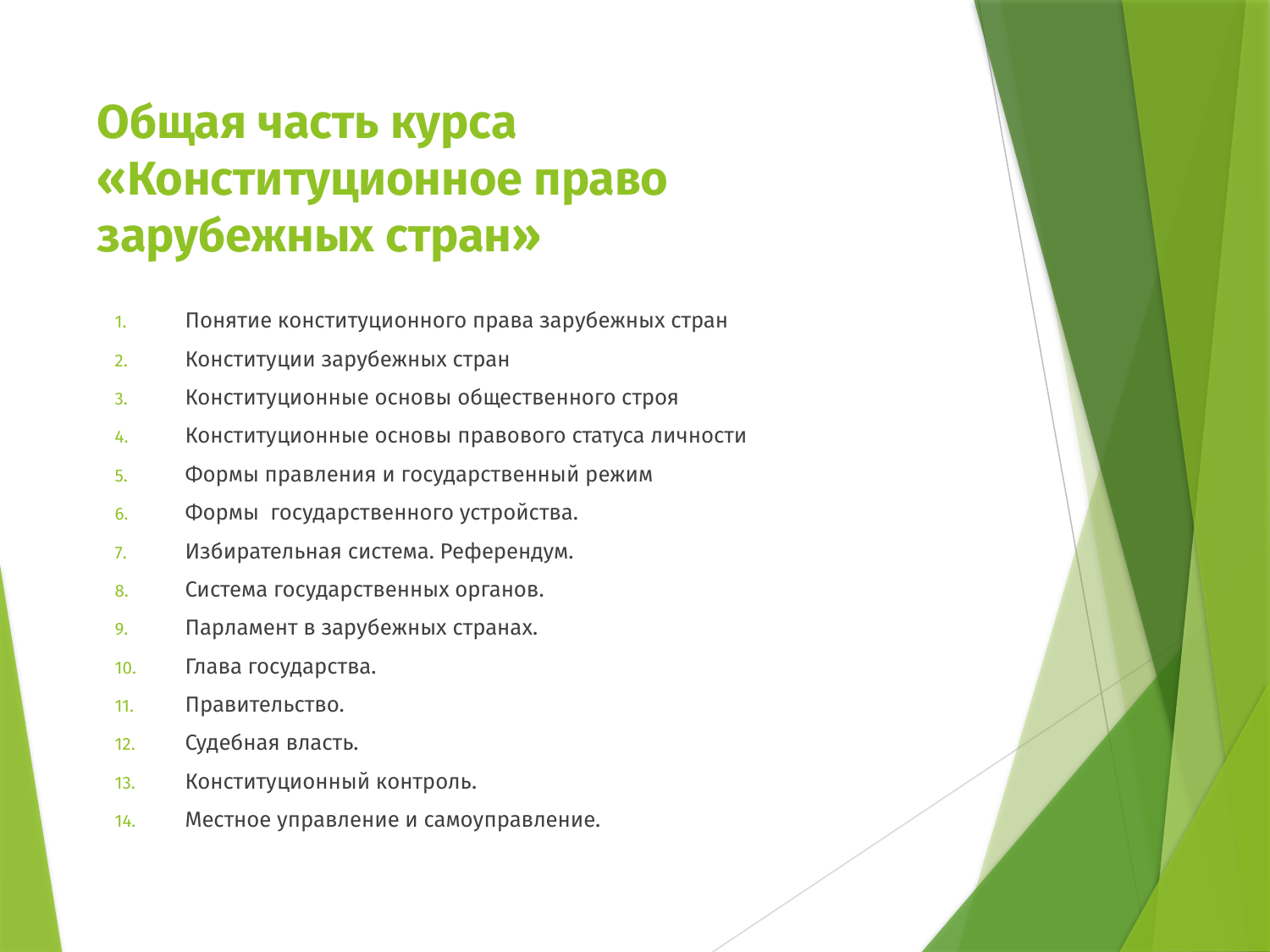

# Общая часть курса «Конституционное право зарубежных стран»
Понятие конституционного права зарубежных стран
Конституции зарубежных стран
Конституционные основы общественного строя
Конституционные основы правового статуса личности
Формы правления и государственный режим
Формы  государственного устройства.
Избирательная система. Референдум.
Система государственных органов.
Парламент в зарубежных странах.
Глава государства.
Правительство.
Судебная власть.
Конституционный контроль.
Местное управление и самоуправление.